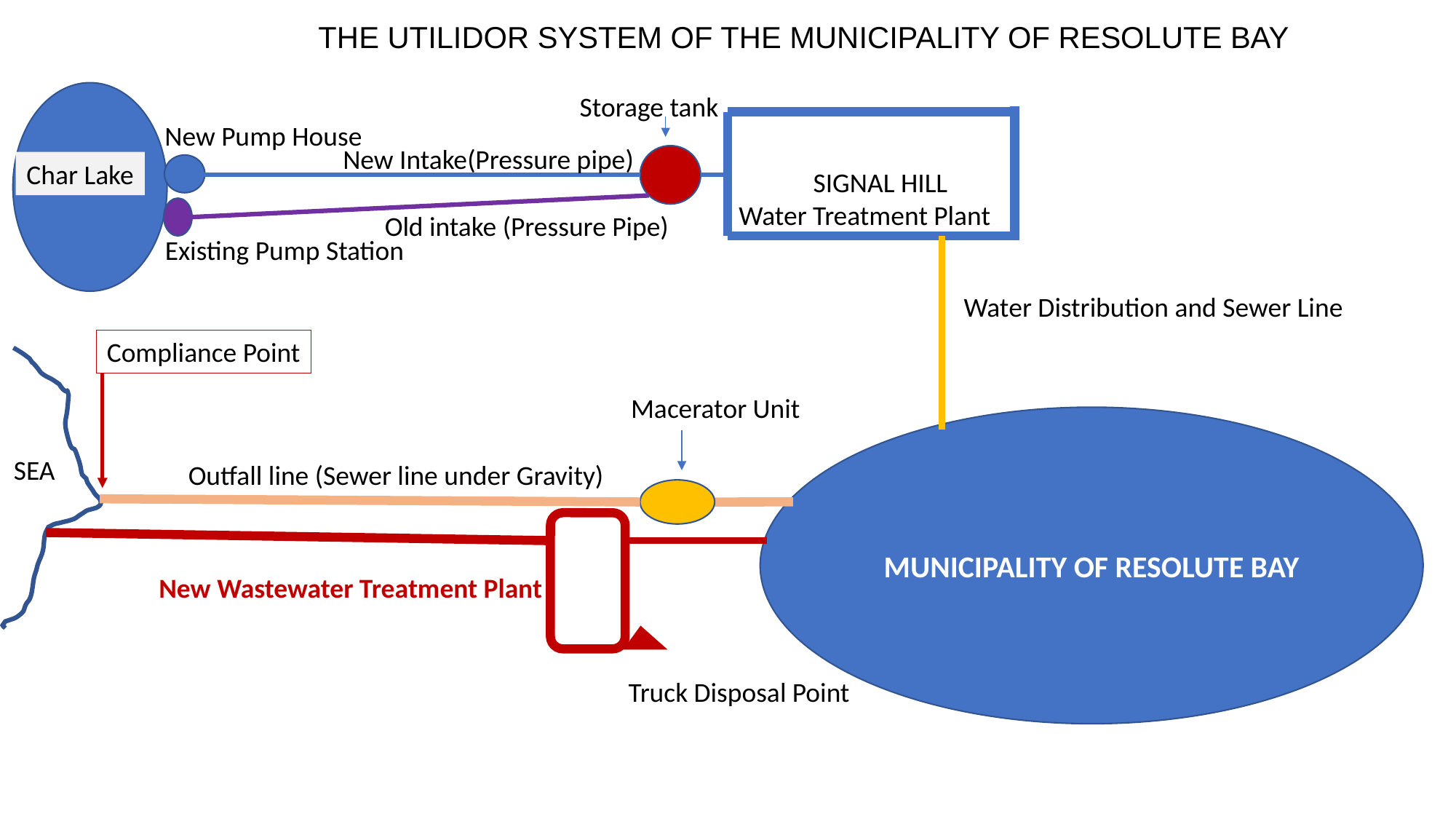

# THE UTILIDOR SYSTEM OF THE MUNICIPALITY OF RESOLUTE BAY

Storage tank
New Pump House
New Intake(Pressure pipe)

Char Lake

            SIGNAL HILL
Water Treatment Plant

Old intake (Pressure Pipe)
Existing Pump Station
Water Distribution and Sewer Line

Compliance Point

Macerator Unit
MUNICIPALITY OF RESOLUTE BAY
SEA
Outfall line (Sewer line under Gravity)

New Wastewater Treatment Plant

Truck Disposal Point